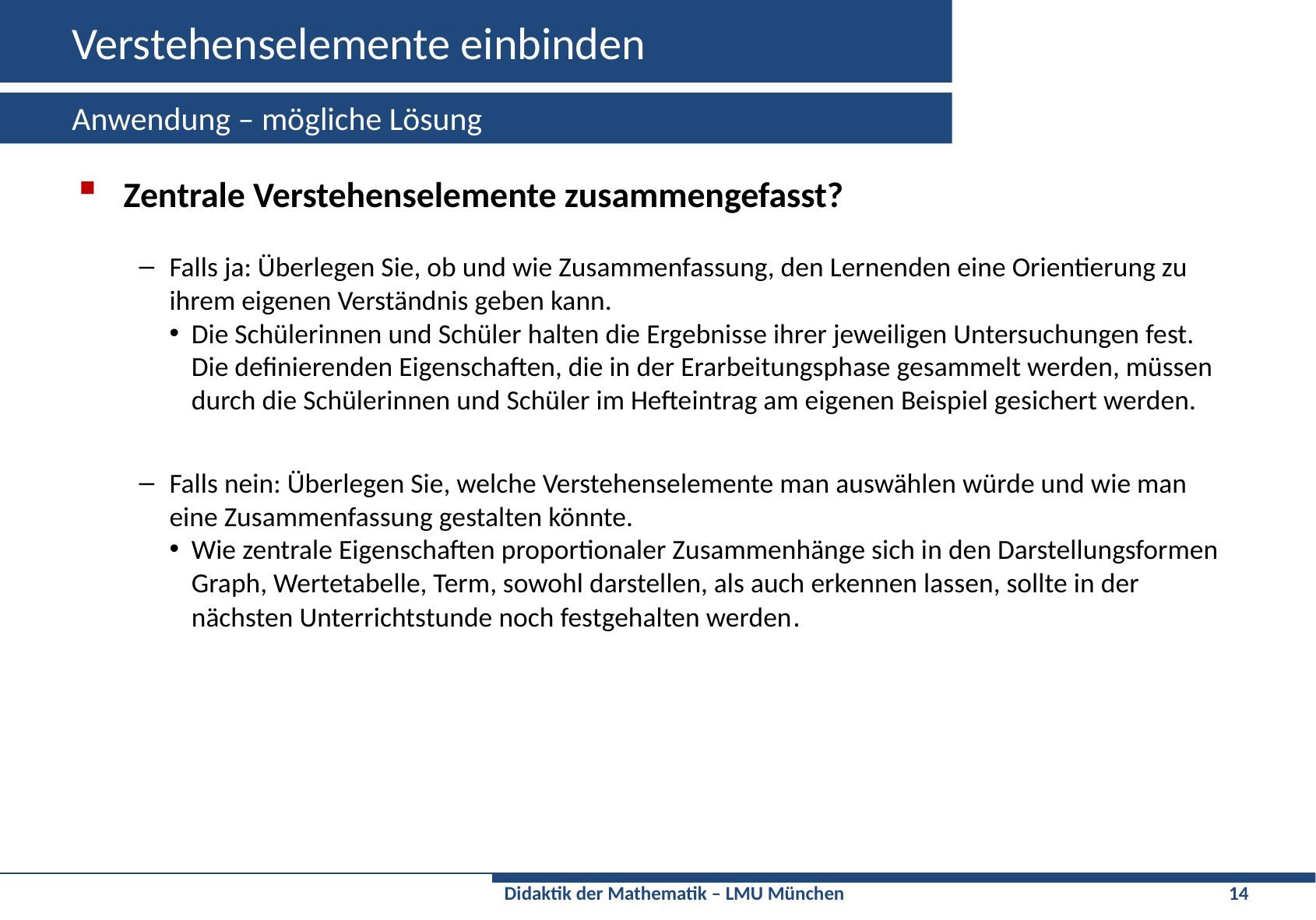

# Verstehenselemente einbinden

Anwendung – mögliche Lösung
Zentrale Verstehenselemente zusammengefasst?

Falls ja: Überlegen Sie, ob und wie Zusammenfassung, den Lernenden eine Orientierung zu ihrem eigenen Verständnis geben kann.
Die Schülerinnen und Schüler halten die Ergebnisse ihrer jeweiligen Untersuchungen fest. Die definierenden Eigenschaften, die in der Erarbeitungsphase gesammelt werden, müssen durch die Schülerinnen und Schüler im Hefteintrag am eigenen Beispiel gesichert werden.

Falls nein: Überlegen Sie, welche Verstehenselemente man auswählen würde und wie man eine Zusammenfassung gestalten könnte.
Wie zentrale Eigenschaften proportionaler Zusammenhänge sich in den Darstellungsformen Graph, Wertetabelle, Term, sowohl darstellen, als auch erkennen lassen, sollte in der nächsten Unterrichtstunde noch festgehalten werden.